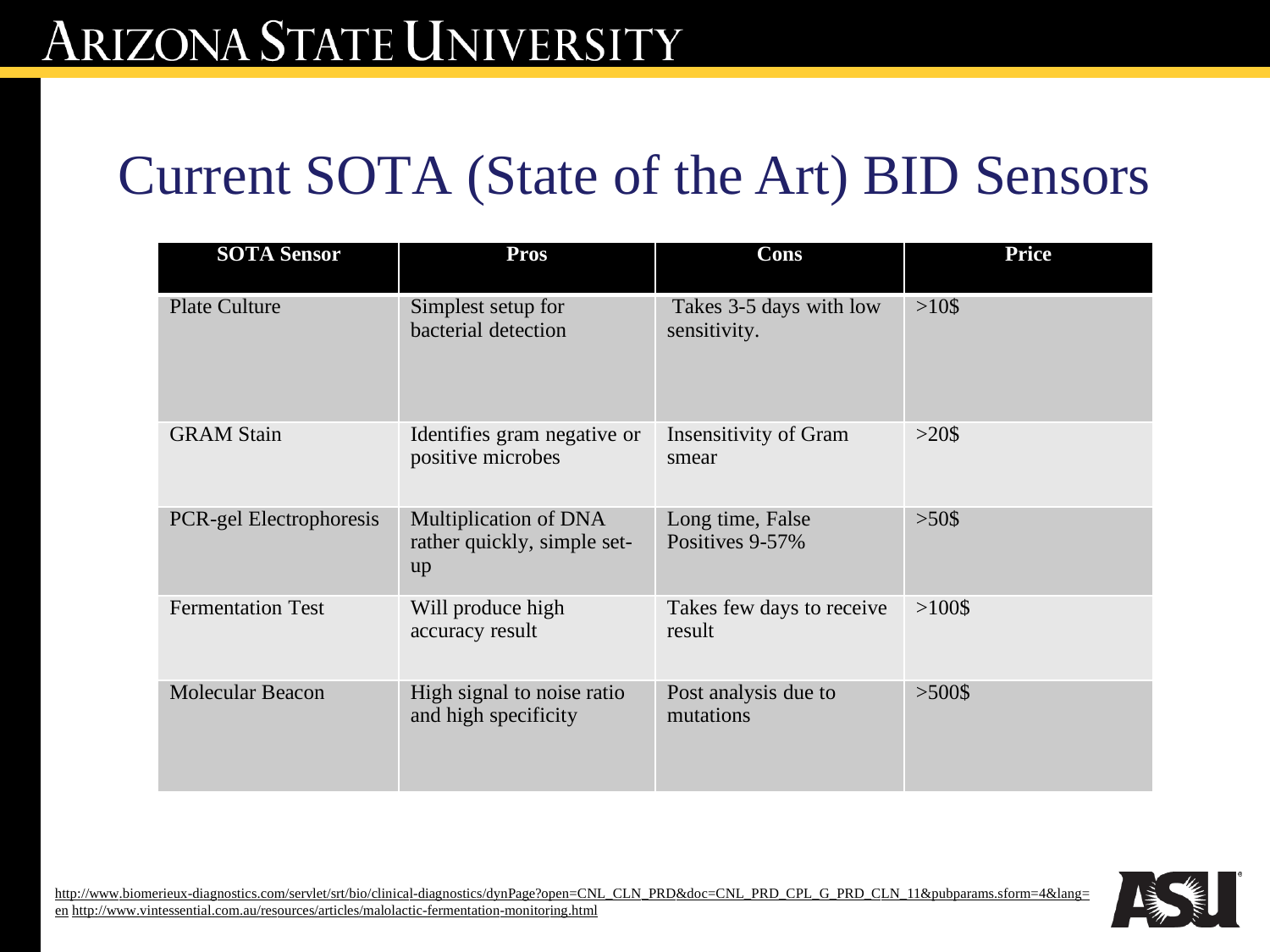

# Current SOTA (State of the Art) BID Sensors
| SOTA Sensor | Pros | Cons | Price |
| --- | --- | --- | --- |
| Plate Culture | Simplest setup for bacterial detection | Takes 3-5 days with low sensitivity. | >10$ |
| GRAM Stain | Identifies gram negative or positive microbes | Insensitivity of Gram smear | >20$ |
| PCR-gel Electrophoresis | Multiplication of DNA rather quickly, simple set- up | Long time, False Positives 9-57% | >50$ |
| Fermentation Test | Will produce high accuracy result | Takes few days to receive result | >100$ |
| Molecular Beacon | High signal to noise ratio and high specificity | Post analysis due to mutations | >500$ |
http://www.biomerieux-diagnostics.com/servlet/srt/bio/clinical-diagnostics/dynPage?open=CNL_CLN_PRD&doc=CNL_PRD_CPL_G_PRD_CLN_11&pubparams.sform=4&lang=en http://www.vintessential.com.au/resources/articles/malolactic-fermentation-monitoring.html